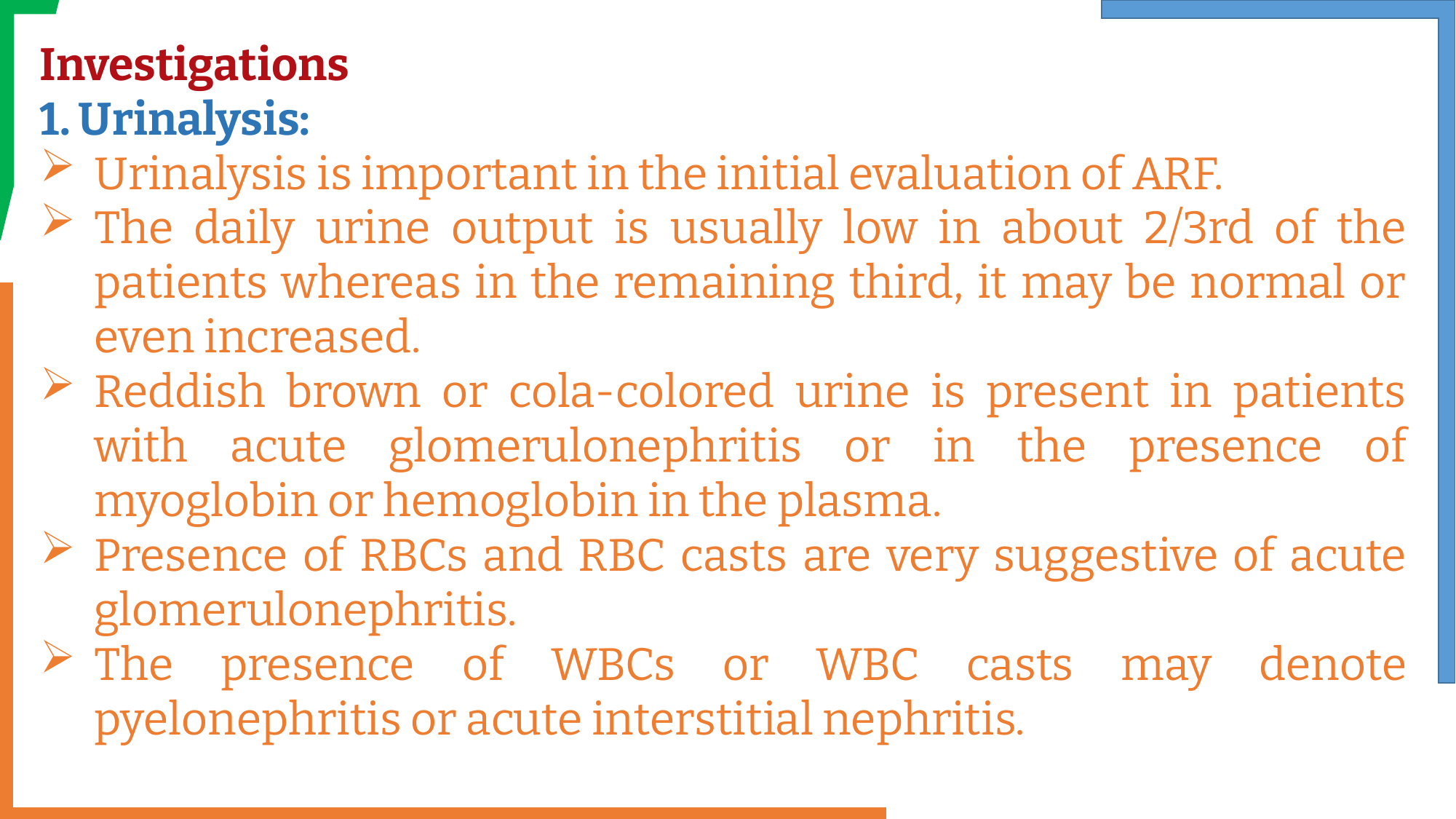

Investigations
1. Urinalysis:
Urinalysis is important in the initial evaluation of ARF.
The daily urine output is usually low in about 2/3rd of the patients whereas in the remaining third, it may be normal or even increased.
Reddish brown or cola-colored urine is present in patients with acute glomerulonephritis or in the presence of myoglobin or hemoglobin in the plasma.
Presence of RBCs and RBC casts are very suggestive of acute glomerulonephritis.
The presence of WBCs or WBC casts may denote pyelonephritis or acute interstitial nephritis.